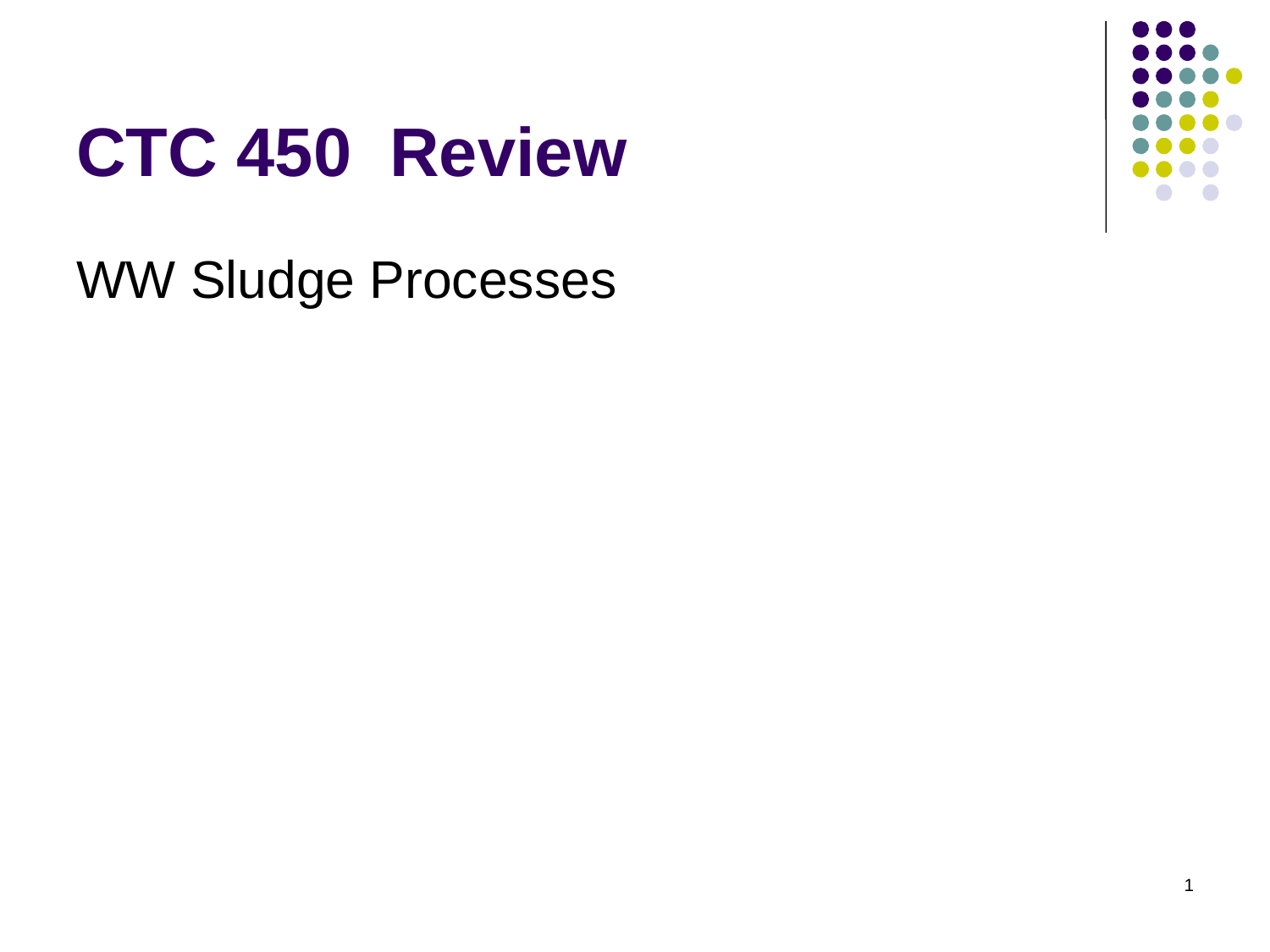

# CTC 450  Review
WW Sludge Processes

1